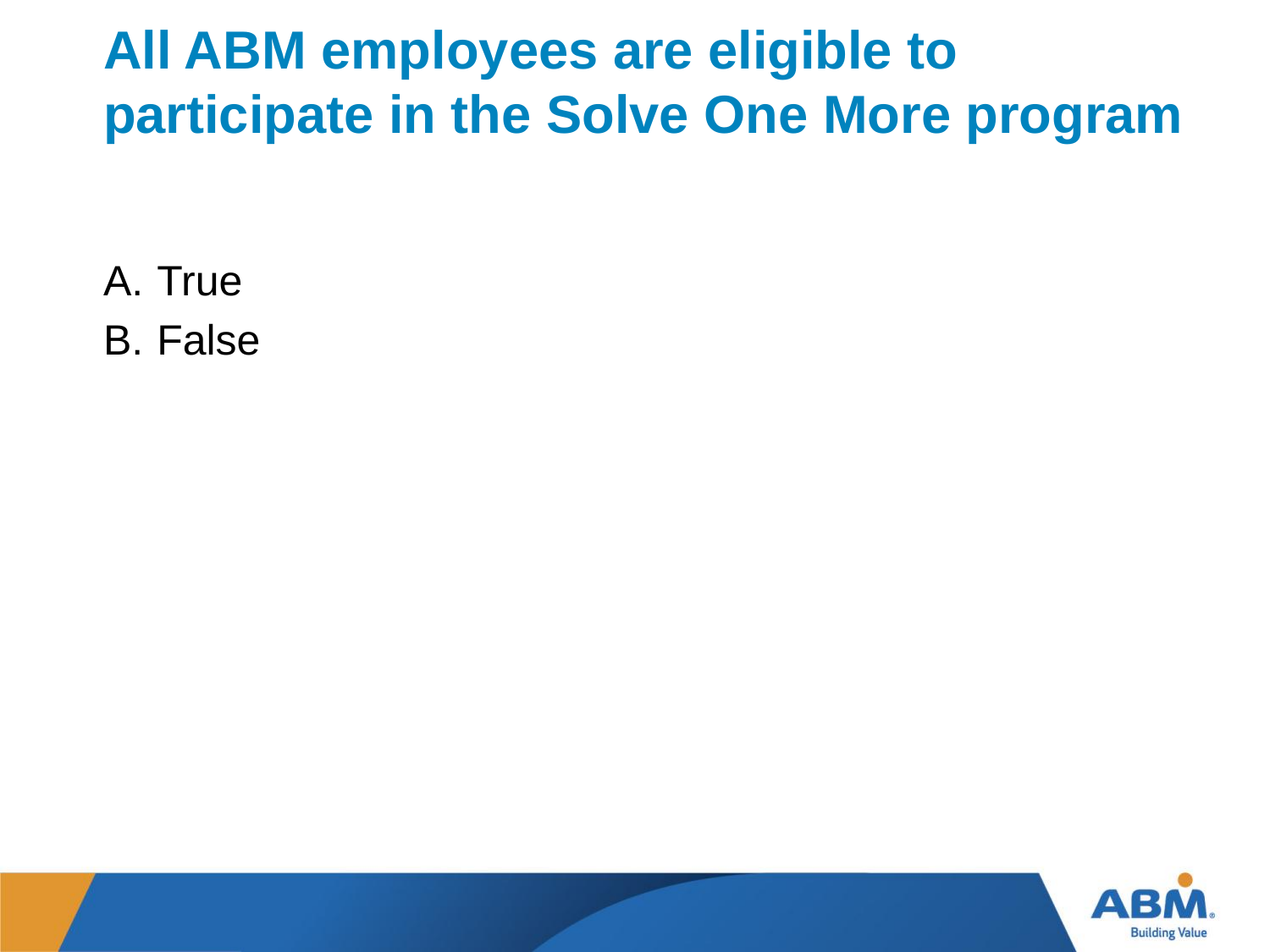

# All ABM employees are eligible to participate in the Solve One More program
True
False